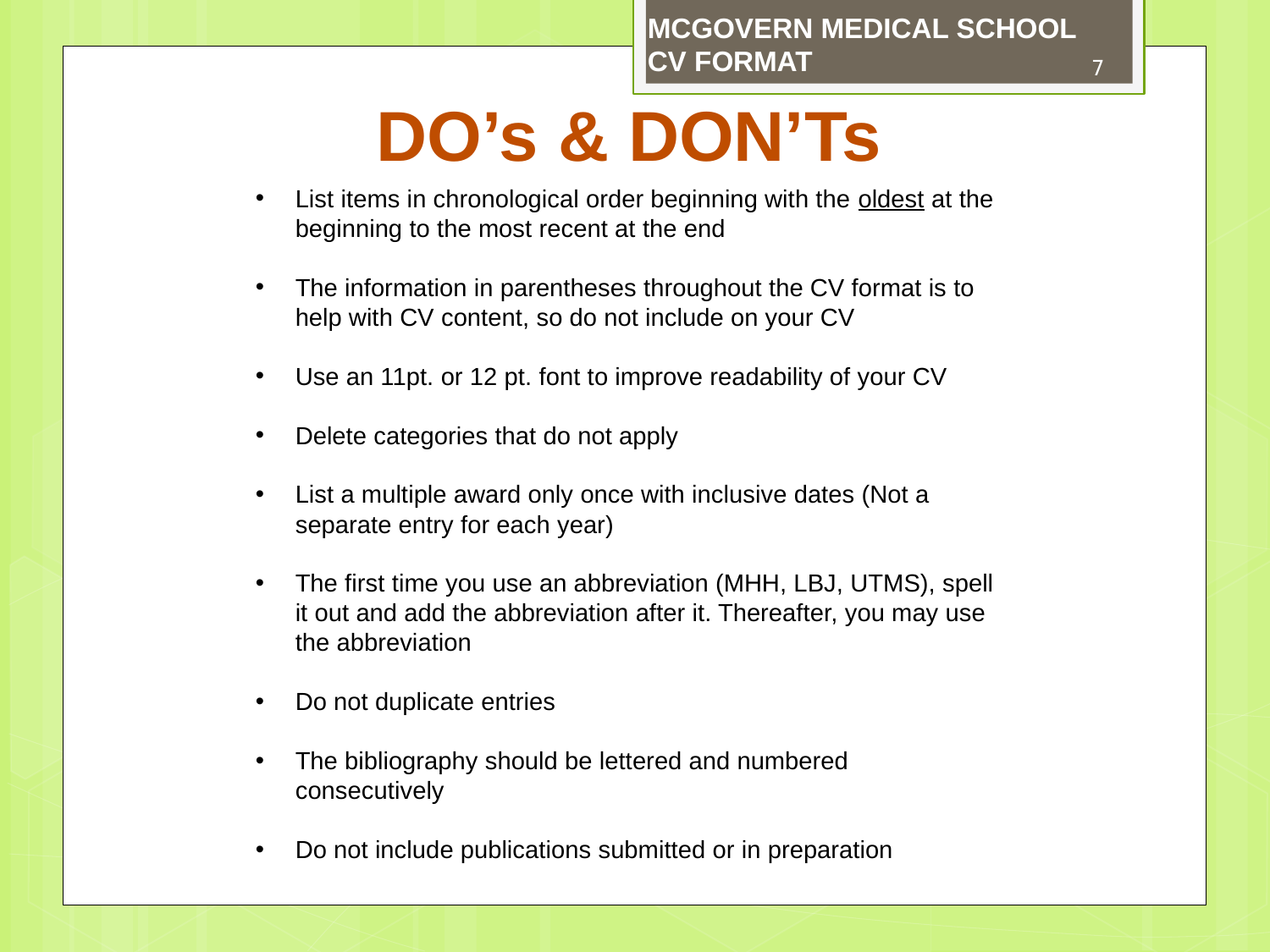

MCGOVERN MEDICAL SCHOOL
CV FORMAT
7
DO’s & DON’Ts

List items in chronological order beginning with the oldest at the beginning to the most recent at the end

The information in parentheses throughout the CV format is to help with CV content, so do not include on your CV

Use an 11pt. or 12 pt. font to improve readability of your CV

Delete categories that do not apply

List a multiple award only once with inclusive dates (Not a separate entry for each year)

The first time you use an abbreviation (MHH, LBJ, UTMS), spell it out and add the abbreviation after it. Thereafter, you may use the abbreviation

Do not duplicate entries

The bibliography should be lettered and numbered consecutively

Do not include publications submitted or in preparation